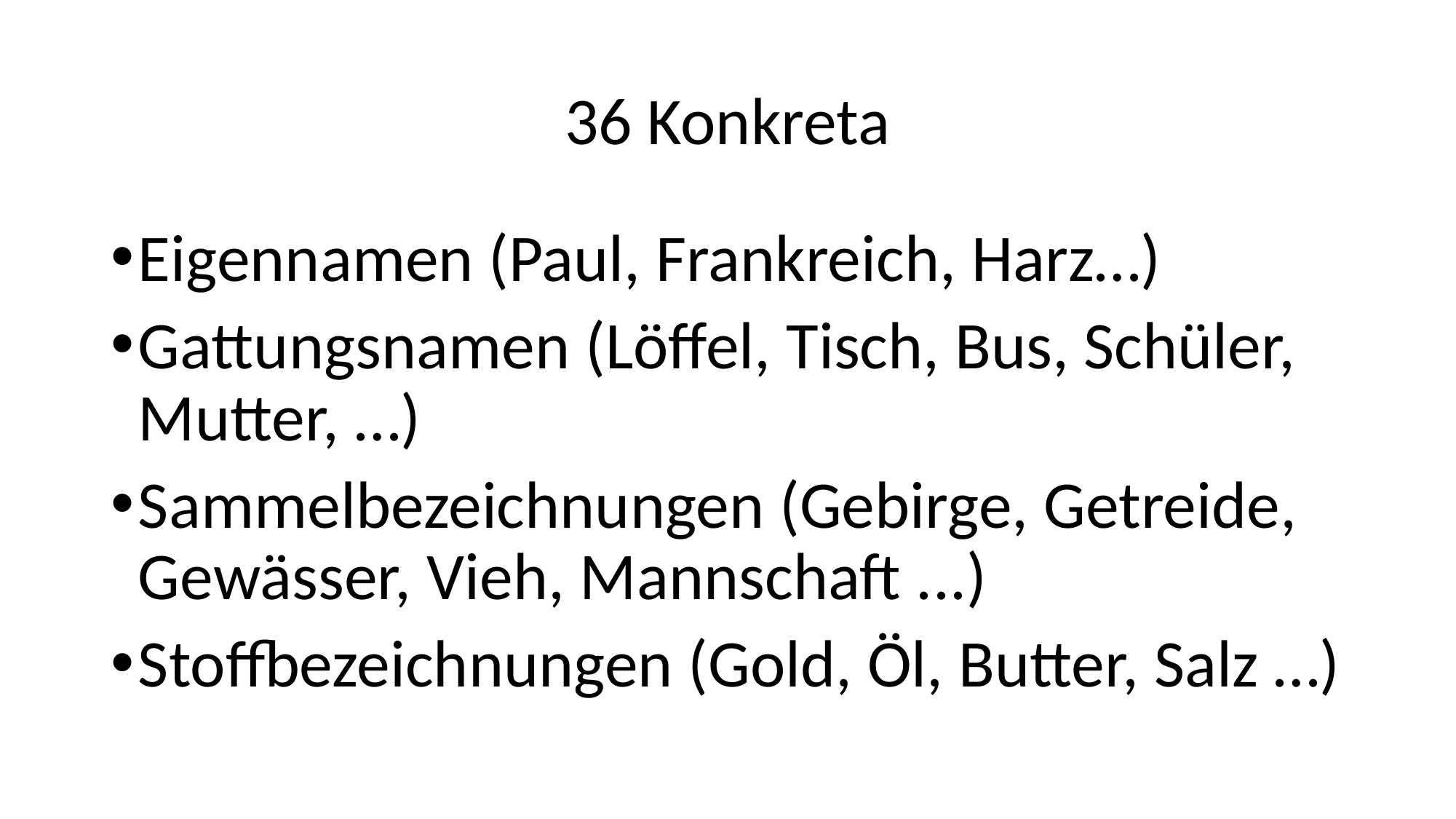

# 36 Konkreta
Eigennamen (Paul, Frankreich, Harz…)
Gattungsnamen (Löffel, Tisch, Bus, Schüler, Mutter, …)
Sammelbezeichnungen (Gebirge, Getreide, Gewässer, Vieh, Mannschaft ...)
Stoffbezeichnungen (Gold, Öl, Butter, Salz …)